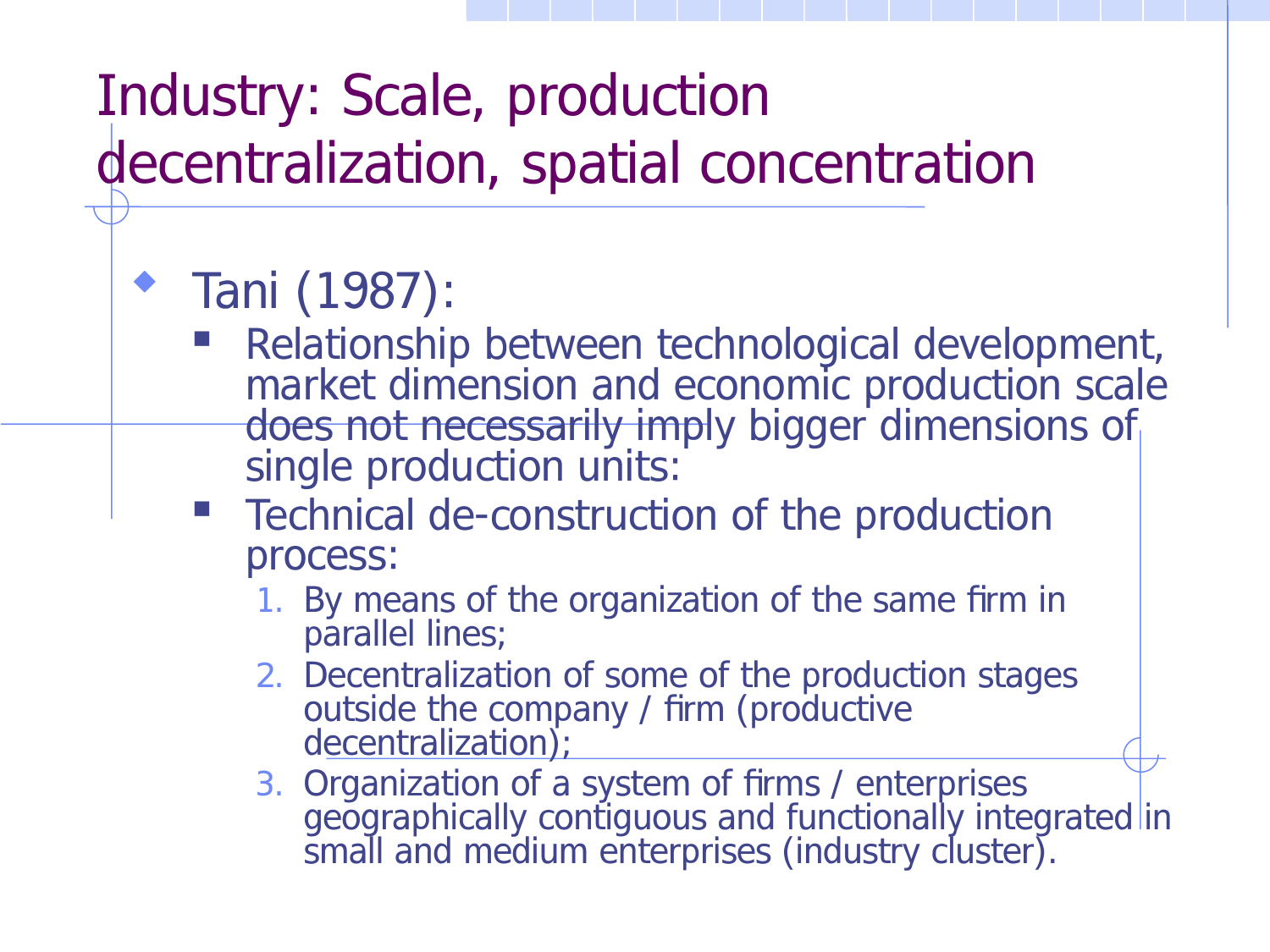

Industry: Scale, production decentralization, spatial concentration
Tani (1987):
Relationship between technological development, market dimension and economic production scale does not necessarily imply bigger dimensions of single production units:
Technical de-construction of the production process:
By means of the organization of the same firm in parallel lines;
Decentralization of some of the production stages outside the company / firm (productive decentralization);
Organization of a system of firms / enterprises geographically contiguous and functionally integrated in small and medium enterprises (industry cluster).